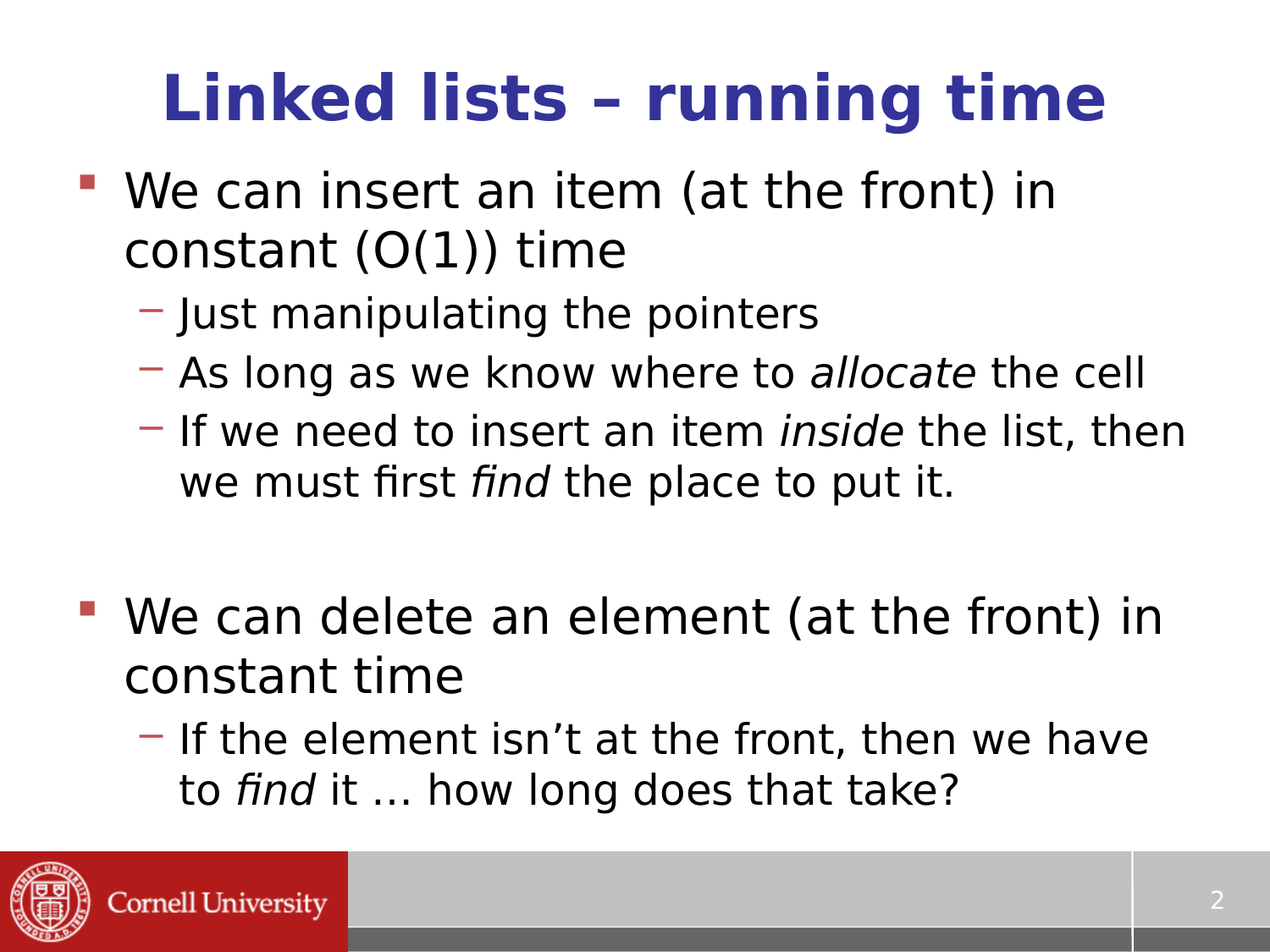

# Linked lists – running time
We can insert an item (at the front) in constant (O(1)) time
Just manipulating the pointers
As long as we know where to allocate the cell
If we need to insert an item inside the list, then we must first find the place to put it.

We can delete an element (at the front) in constant time
If the element isn’t at the front, then we have to find it … how long does that take?
2